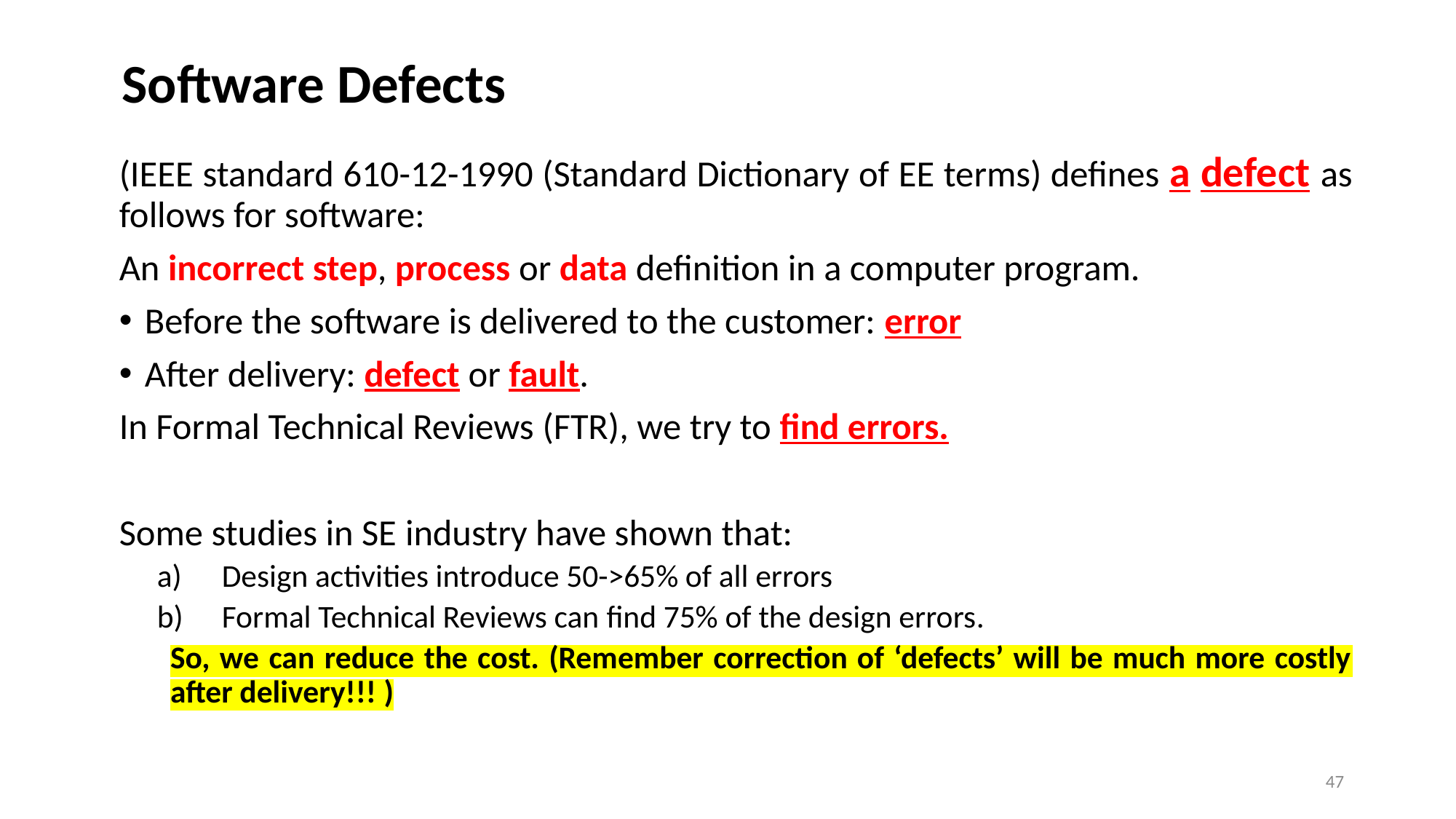

Software Defects
(IEEE standard 610-12-1990 (Standard Dictionary of EE terms) defines a defect as follows for software:
An incorrect step, process or data definition in a computer program.
Before the software is delivered to the customer: error
After delivery: defect or fault.
In Formal Technical Reviews (FTR), we try to find errors.

Some studies in SE industry have shown that:
Design activities introduce 50->65% of all errors
Formal Technical Reviews can find 75% of the design errors.
So, we can reduce the cost. (Remember correction of ‘defects’ will be much more costly after delivery!!! )

47